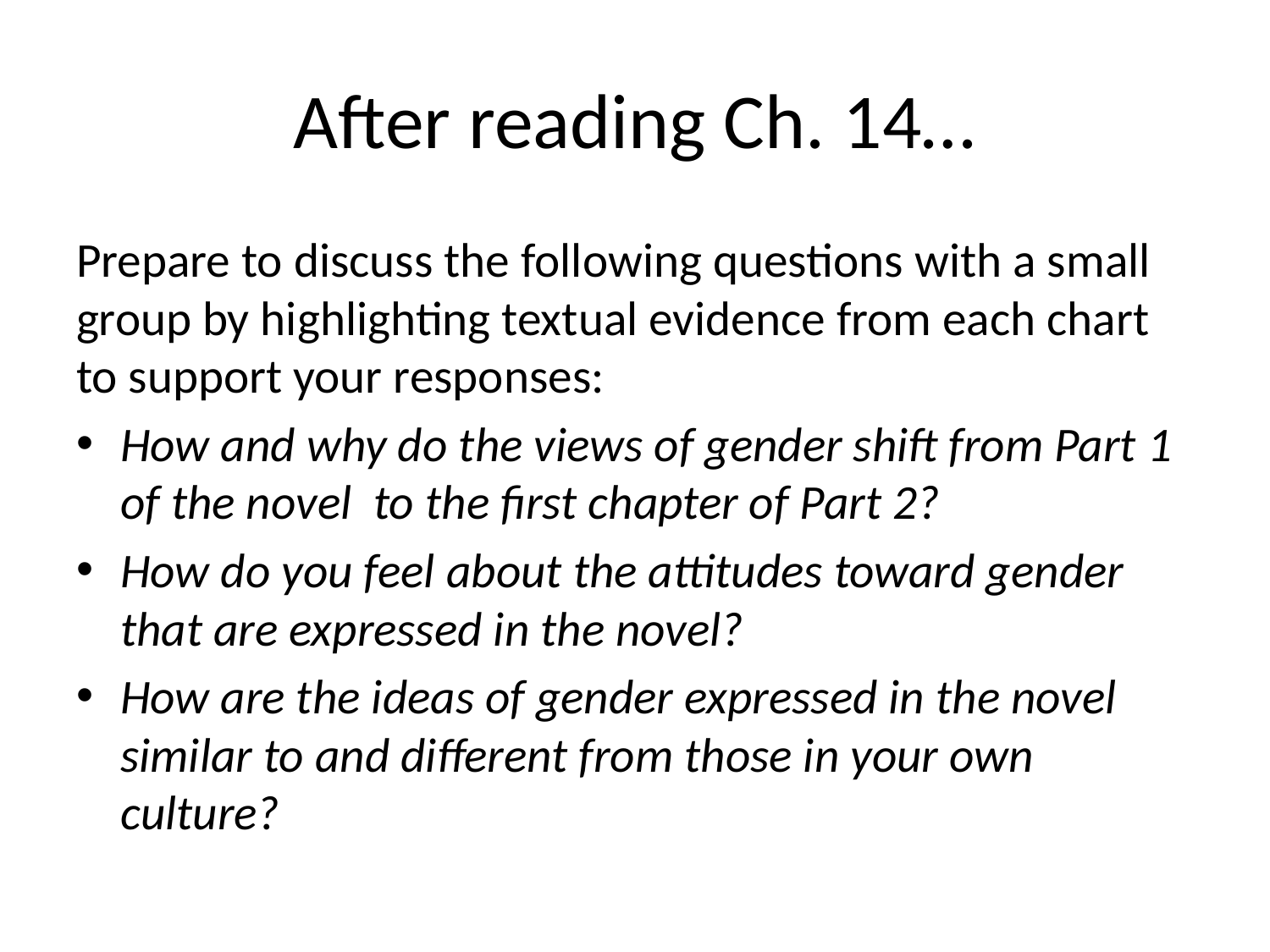

# After reading Ch. 14…
Prepare to discuss the following questions with a small group by highlighting textual evidence from each chart to support your responses:
How and why do the views of gender shift from Part 1 of the novel  to the first chapter of Part 2?
How do you feel about the attitudes toward gender that are expressed in the novel?
How are the ideas of gender expressed in the novel similar to and different from those in your own culture?